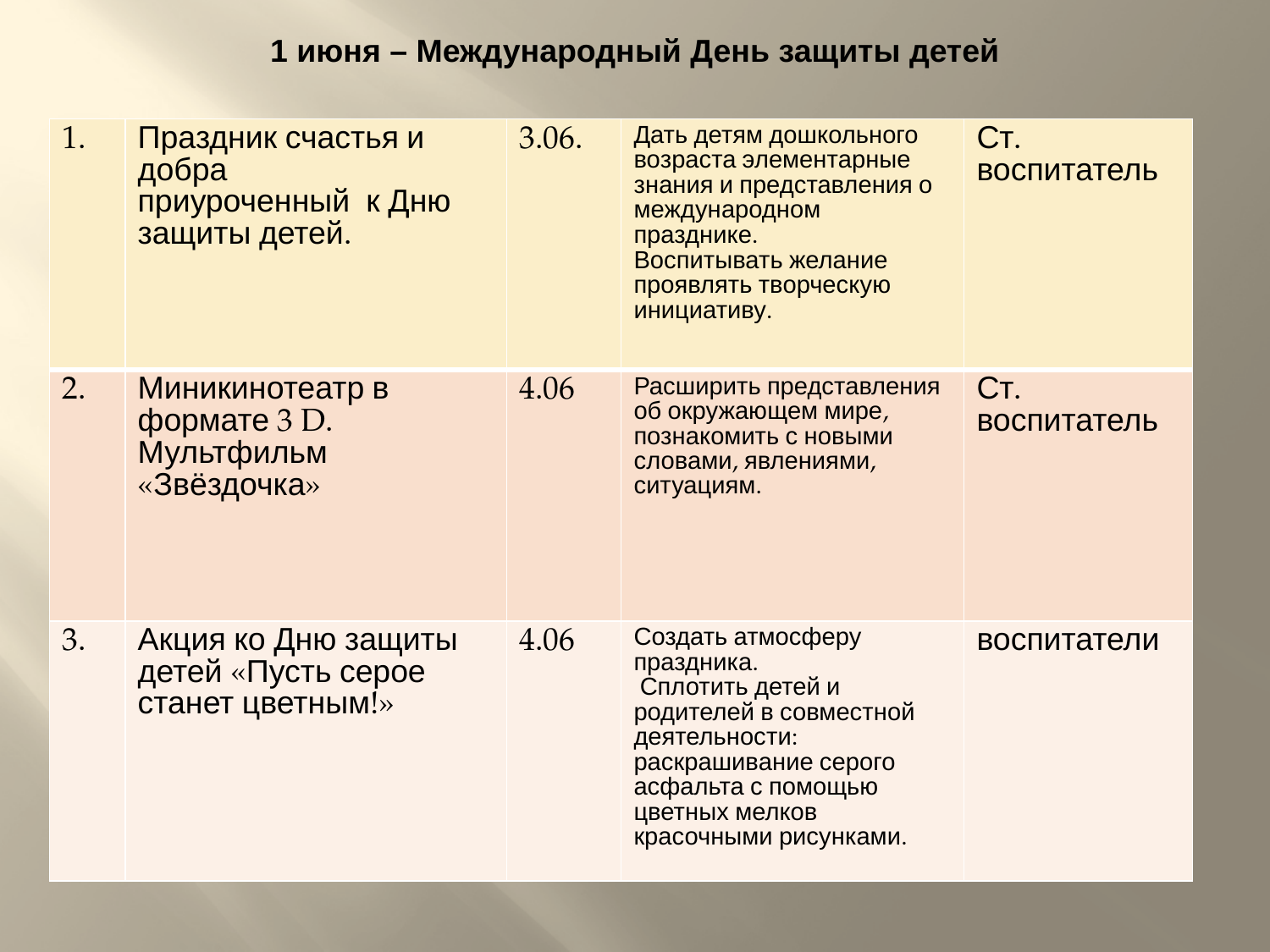

# 1 июня – Международный День защиты детей
| 1. | Праздник счастья и добра приуроченный к Дню защиты детей. | 3.06. | Дать детям дошкольного возраста элементарные знания и представления о международном празднике. Воспитывать желание проявлять творческую инициативу. | Ст. воспитатель |
| --- | --- | --- | --- | --- |
| 2. | Миникинотеатр в формате 3 D. Мультфильм «Звёздочка» | 4.06 | Расширить представления об окружающем мире, познакомить с новыми словами, явлениями, ситуациям. | Ст. воспитатель |
| 3. | Акция ко Дню защиты детей «Пусть серое станет цветным!» | 4.06 | Создать атмосферу праздника. Сплотить детей и родителей в совместной деятельности: раскрашивание серого асфальта с помощью цветных мелков красочными рисунками. | воспитатели |